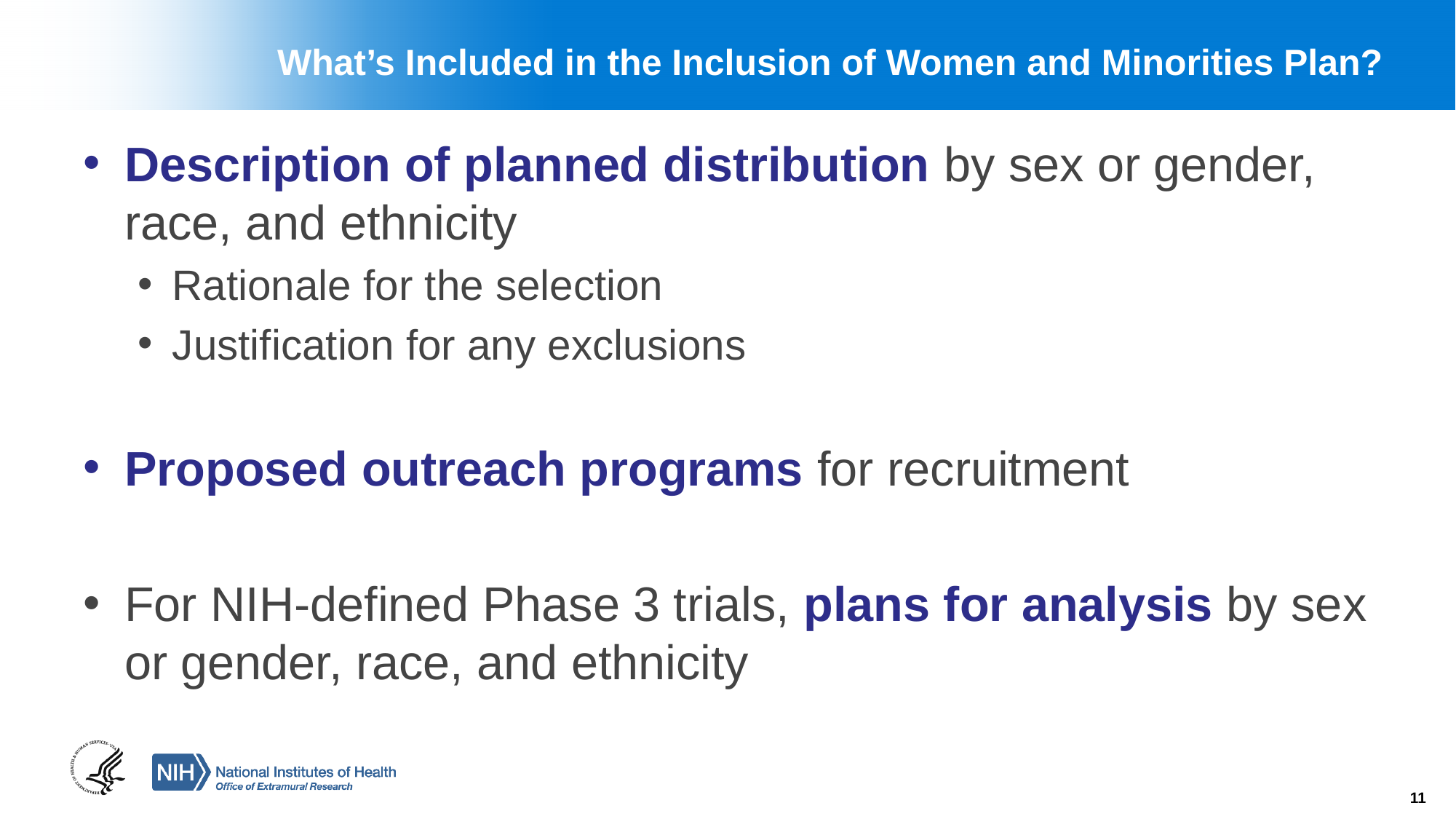

# What’s Included in the Inclusion of Women and Minorities Plan?
Description of planned distribution by sex or gender, race, and ethnicity
Rationale for the selection
Justification for any exclusions

Proposed outreach programs for recruitment

For NIH-defined Phase 3 trials, plans for analysis by sex or gender, race, and ethnicity

11